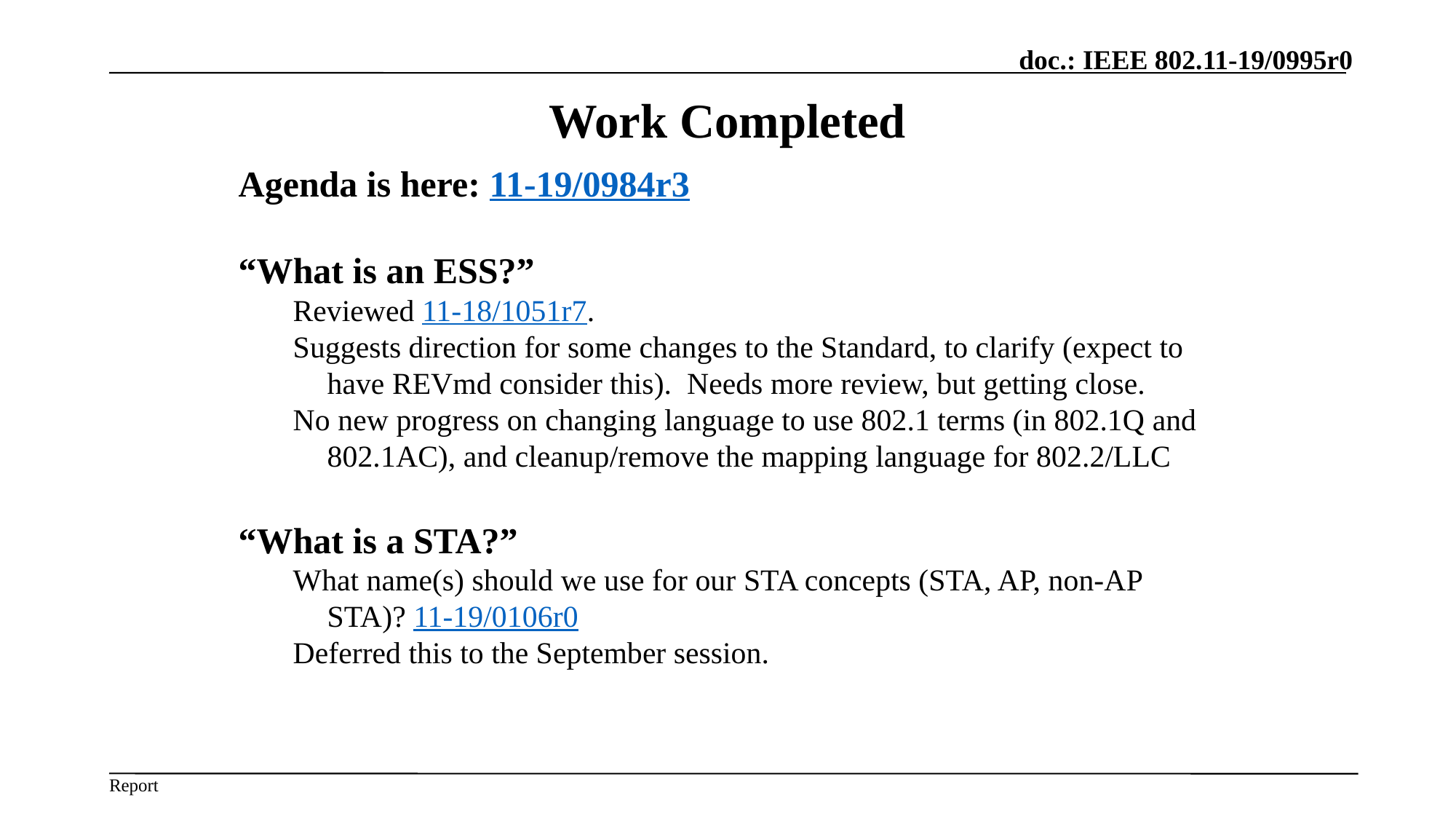

# Work Completed
Agenda is here: 11-19/0984r3

“What is an ESS?”
Reviewed 11-18/1051r7.
Suggests direction for some changes to the Standard, to clarify (expect to have REVmd consider this).  Needs more review, but getting close.
No new progress on changing language to use 802.1 terms (in 802.1Q and 802.1AC), and cleanup/remove the mapping language for 802.2/LLC

“What is a STA?”
What name(s) should we use for our STA concepts (STA, AP, non-AP STA)? 11-19/0106r0
Deferred this to the September session.